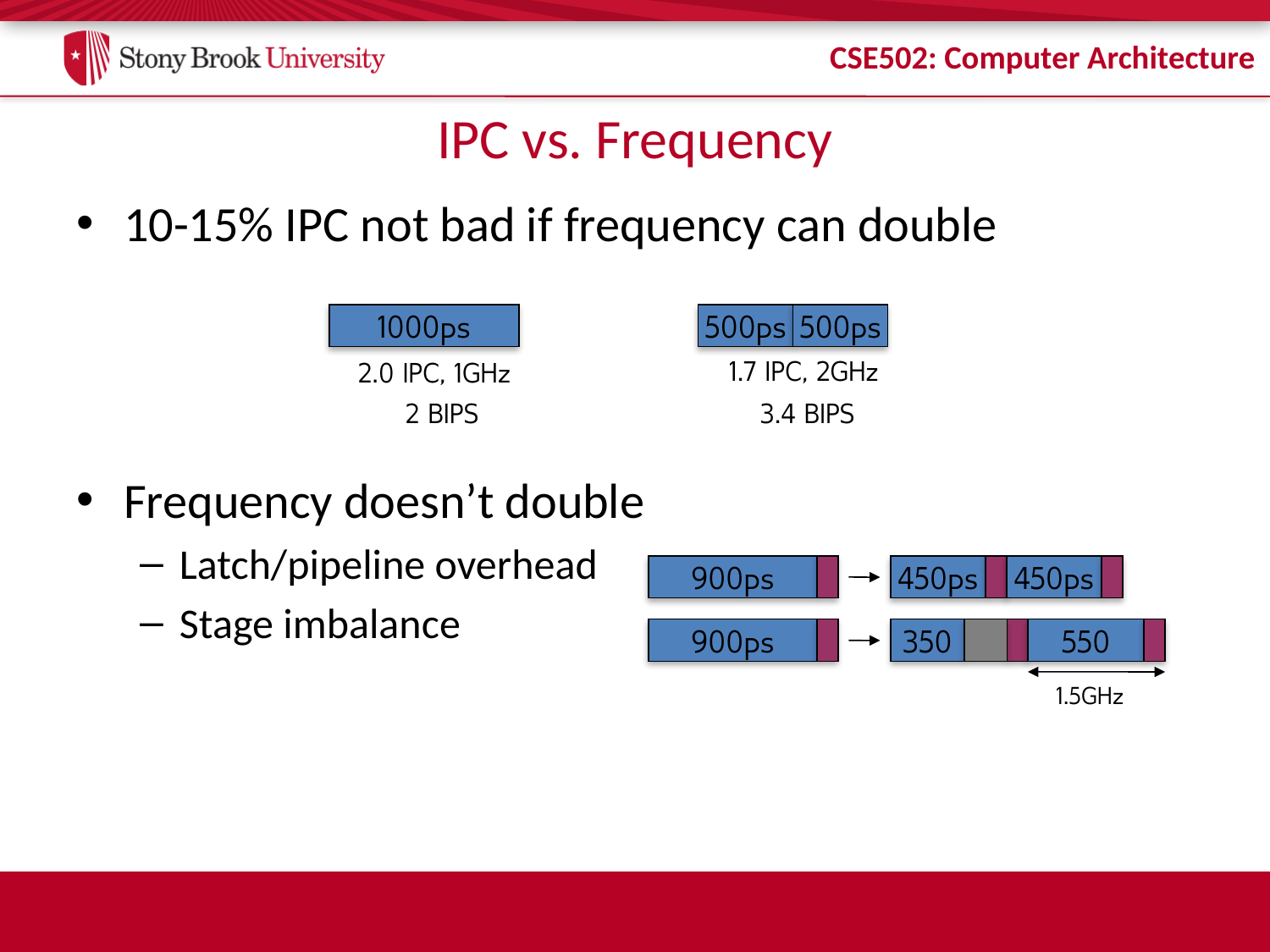

# IPC vs. Frequency
10-15% IPC not bad if frequency can double

Frequency doesn’t double
Latch/pipeline overhead
Stage imbalance
1000ps
500ps
500ps
1.7 IPC, 2GHz
2.0 IPC, 1GHz
2 BIPS
3.4 BIPS
900ps

450ps

450ps

900ps

350

550

1.5GHz